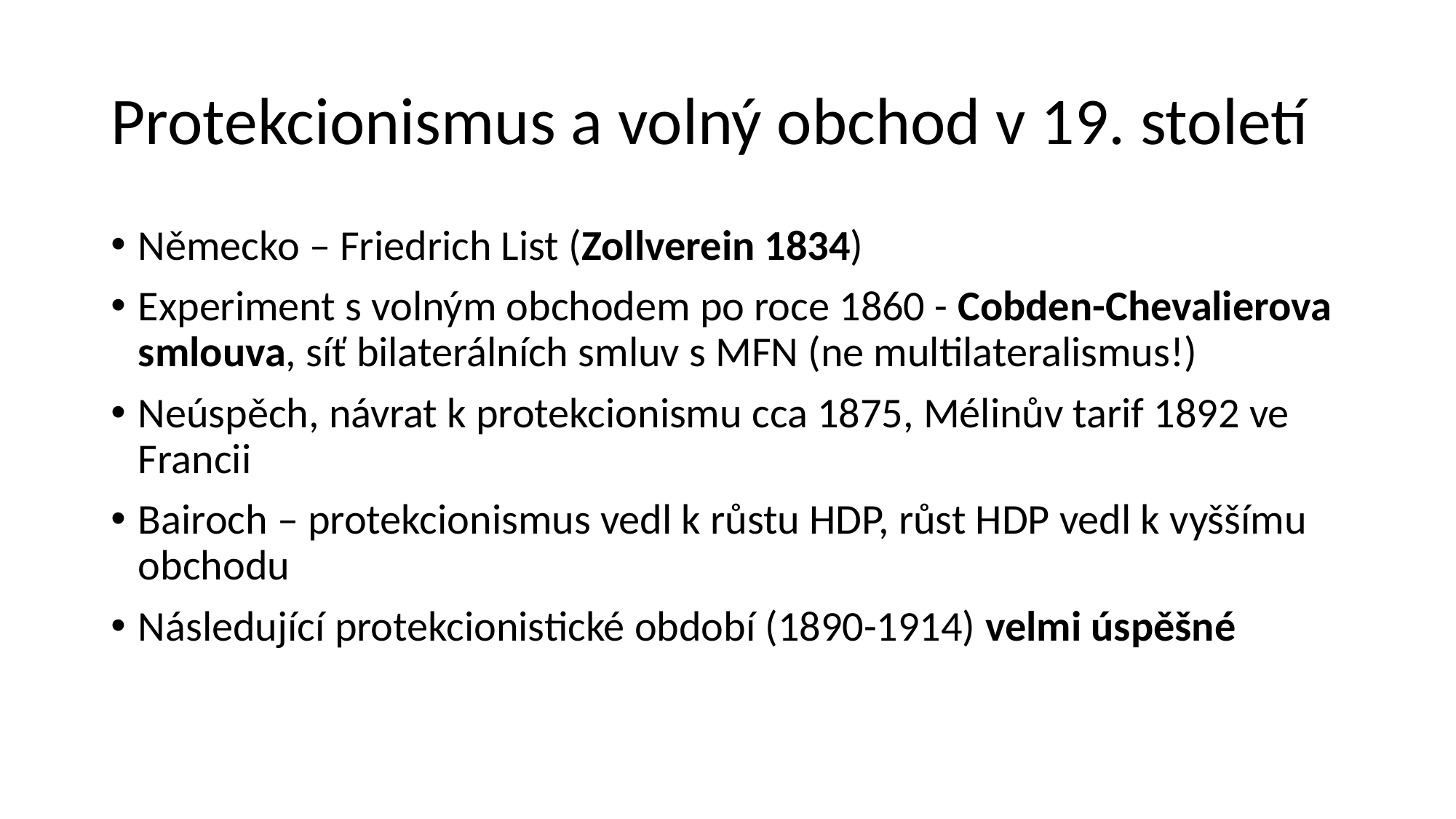

# Protekcionismus a volný obchod v 19. století
Německo – Friedrich List (Zollverein 1834)
Experiment s volným obchodem po roce 1860 - Cobden-Chevalierova smlouva, síť bilaterálních smluv s MFN (ne multilateralismus!)
Neúspěch, návrat k protekcionismu cca 1875, Mélinův tarif 1892 ve Francii
Bairoch – protekcionismus vedl k růstu HDP, růst HDP vedl k vyššímu obchodu
Následující protekcionistické období (1890-1914) velmi úspěšné